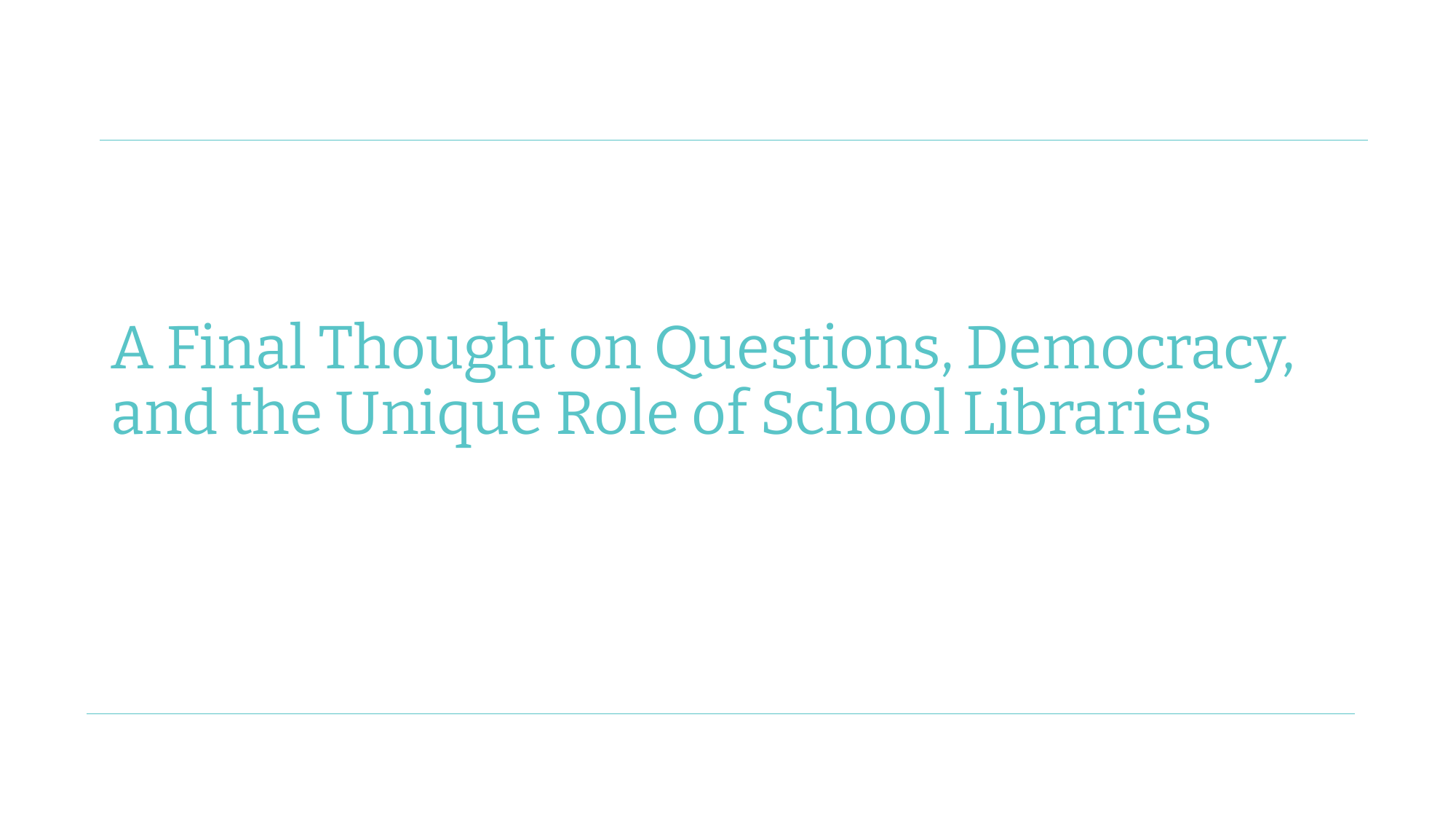

# A Final Thought on Questions, Democracy, and the Unique Role of School Libraries